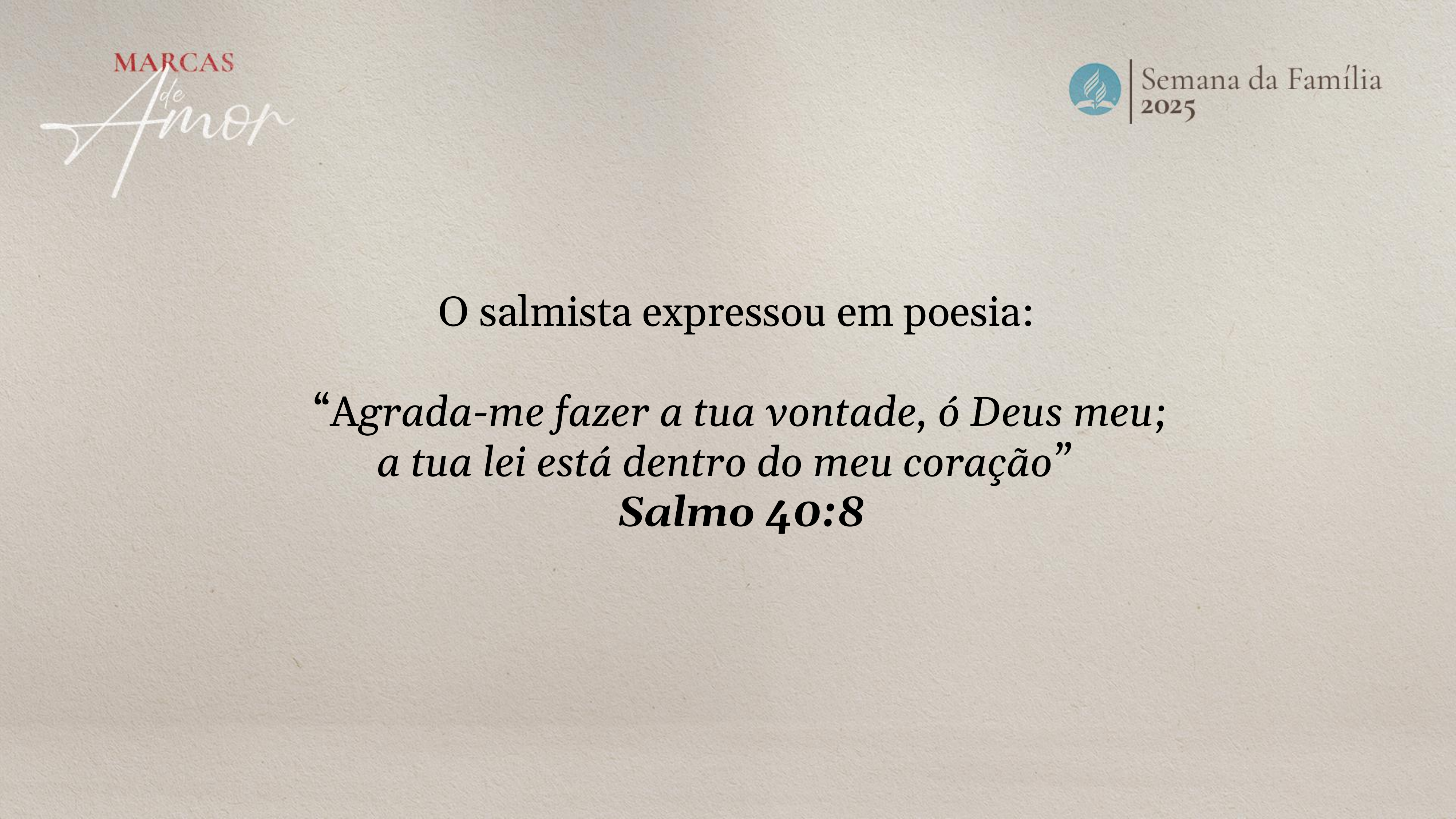

O salmista expressou em poesia:

“Agrada-me fazer a tua vontade, ó Deus meu; a tua lei está dentro do meu coração”
Salmo 40:8